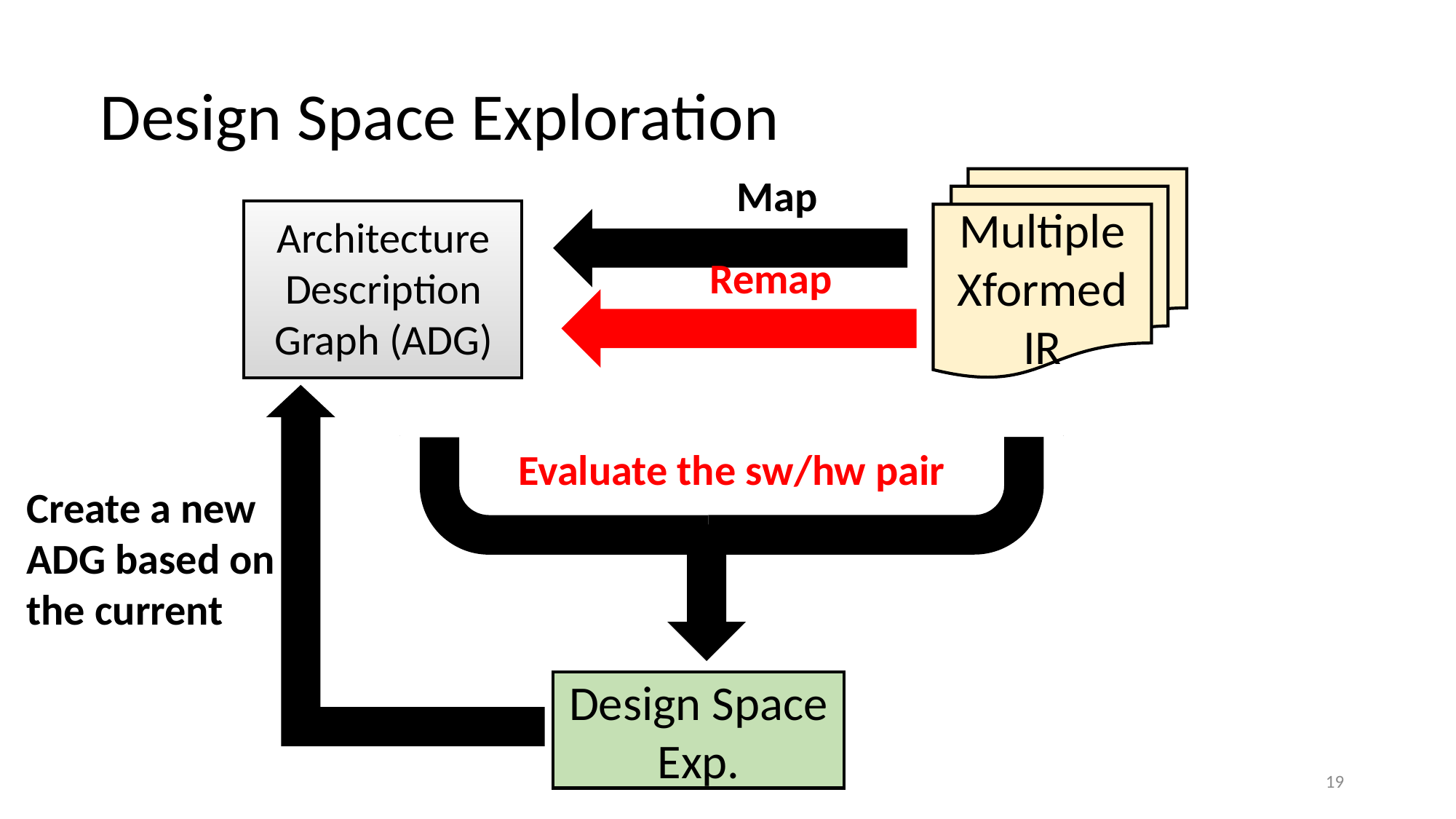

# Design Space Exploration

Map
Multiple Xformed IR

Architecture Description Graph (ADG)
Remap

Create a new ADG based on the current
Evaluate the sw/hw pair

Design Space Exp.
19